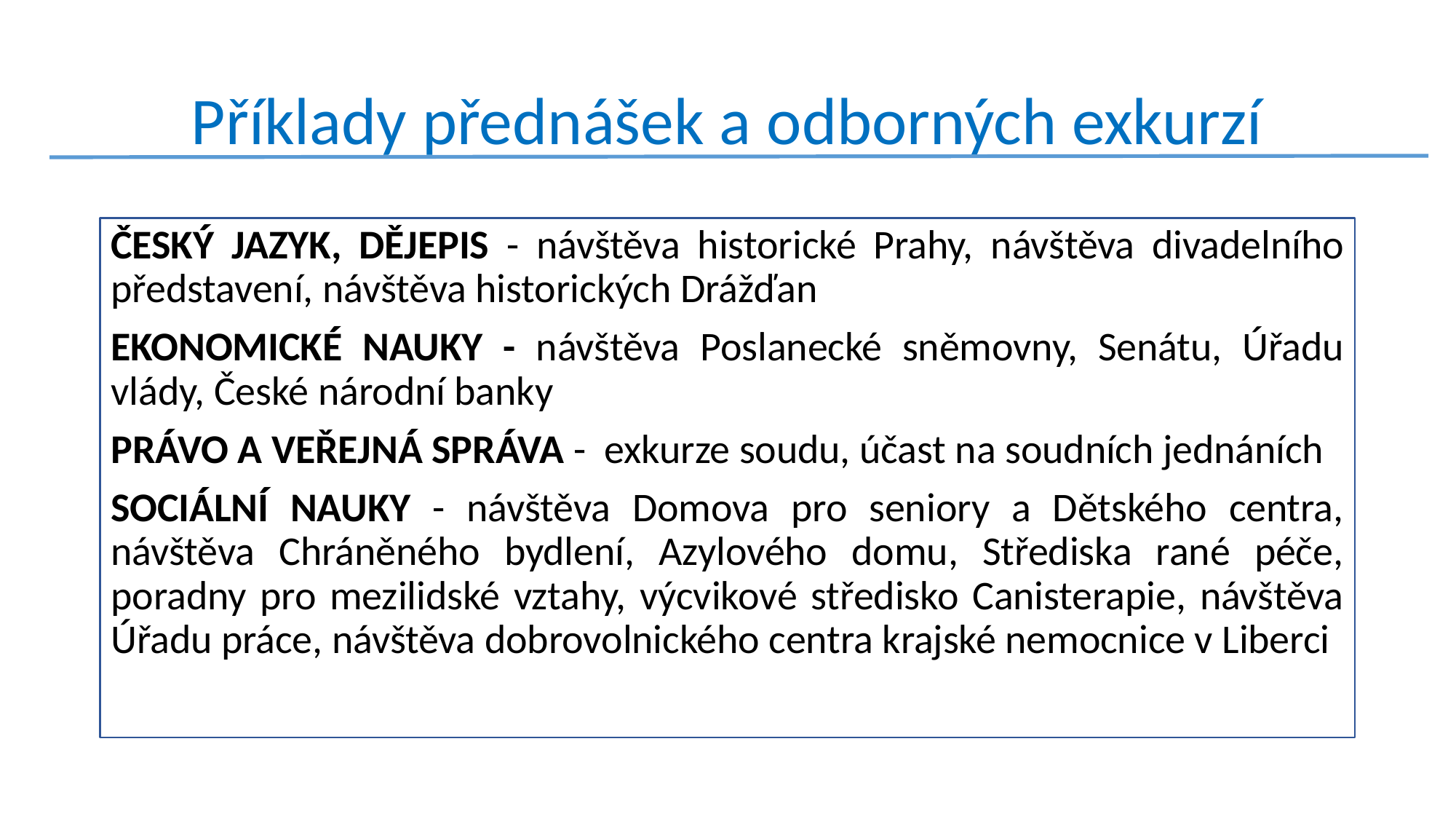

# Příklady přednášek a odborných exkurzí
ČESKÝ JAZYK, DĚJEPIS - návštěva historické Prahy, návštěva divadelního představení, návštěva historických Drážďan
EKONOMICKÉ NAUKY - návštěva Poslanecké sněmovny, Senátu, Úřadu vlády, České národní banky
PRÁVO A VEŘEJNÁ SPRÁVA -  exkurze soudu, účast na soudních jednáních
SOCIÁLNÍ NAUKY - návštěva Domova pro seniory a Dětského centra, návštěva Chráněného bydlení, Azylového domu, Střediska rané péče, poradny pro mezilidské vztahy, výcvikové středisko Canisterapie, návštěva Úřadu práce, návštěva dobrovolnického centra krajské nemocnice v Liberci